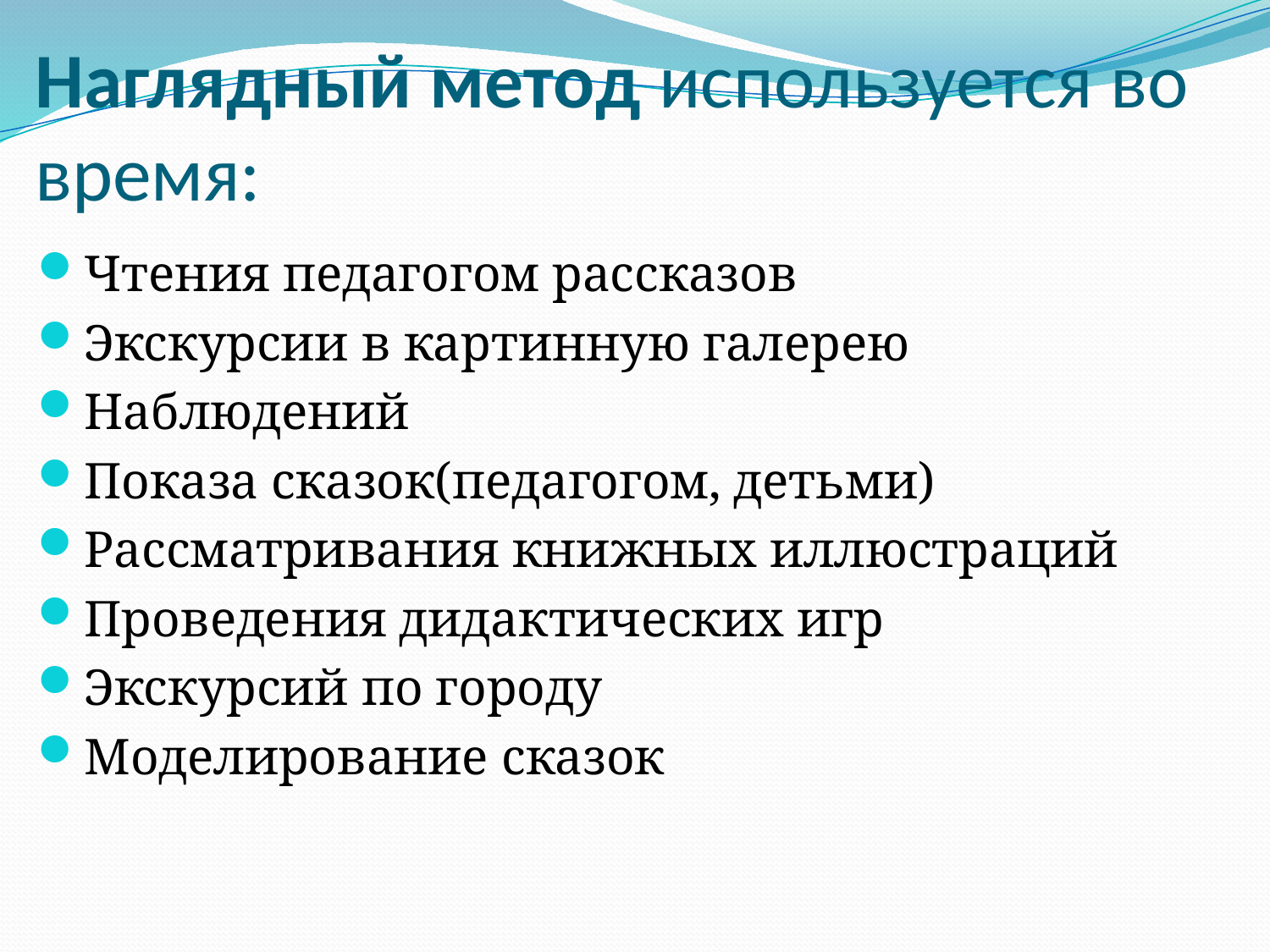

# Наглядный метод используется во время:
Чтения педагогом рассказов
Экскурсии в картинную галерею
Наблюдений
Показа сказок(педагогом, детьми)
Рассматривания книжных иллюстраций
Проведения дидактических игр
Экскурсий по городу
Моделирование сказок